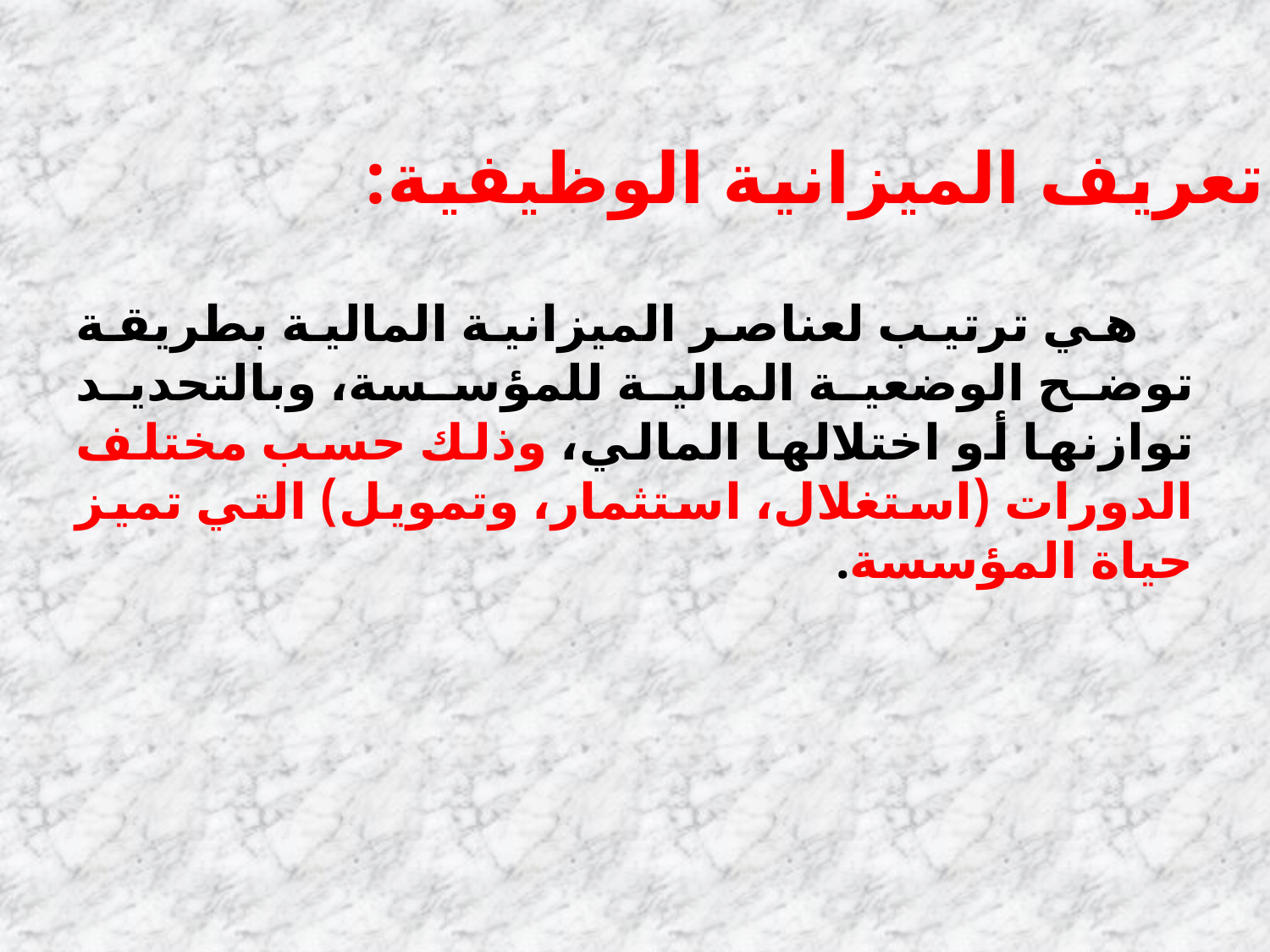

3. تعريف الميزانية الوظيفية:
    هي ترتيب لعناصر الميزانية المالية بطريقة توضح الوضعية المالية للمؤسسة، وبالتحديد توازنها أو اختلالها المالي، وذلك حسب مختلف الدورات (استغلال، استثمار، وتمويل) التي تميز حياة المؤسسة.